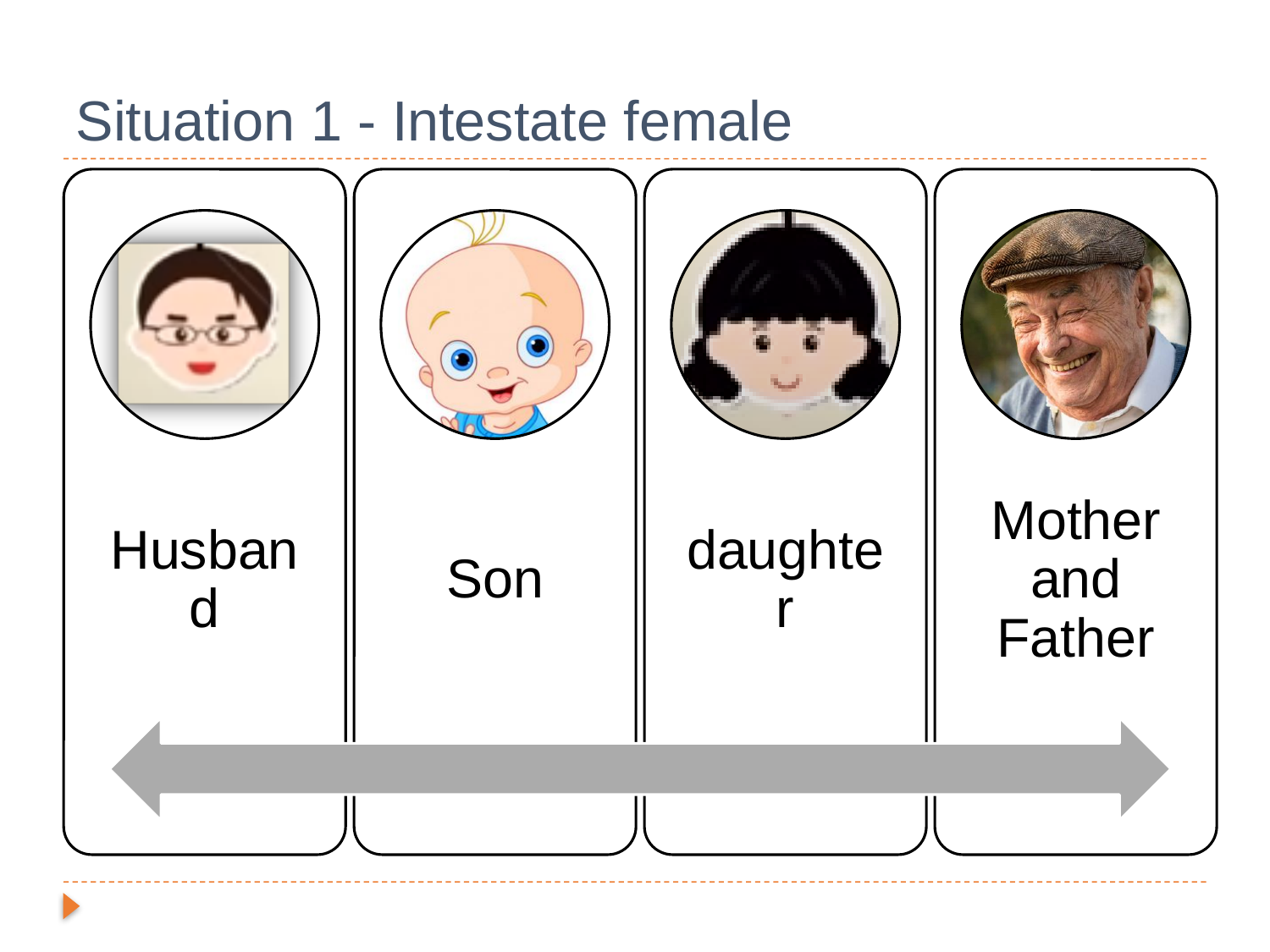

# Situation 1 - Intestate female
Husband
Son
daughter
Mother and Father